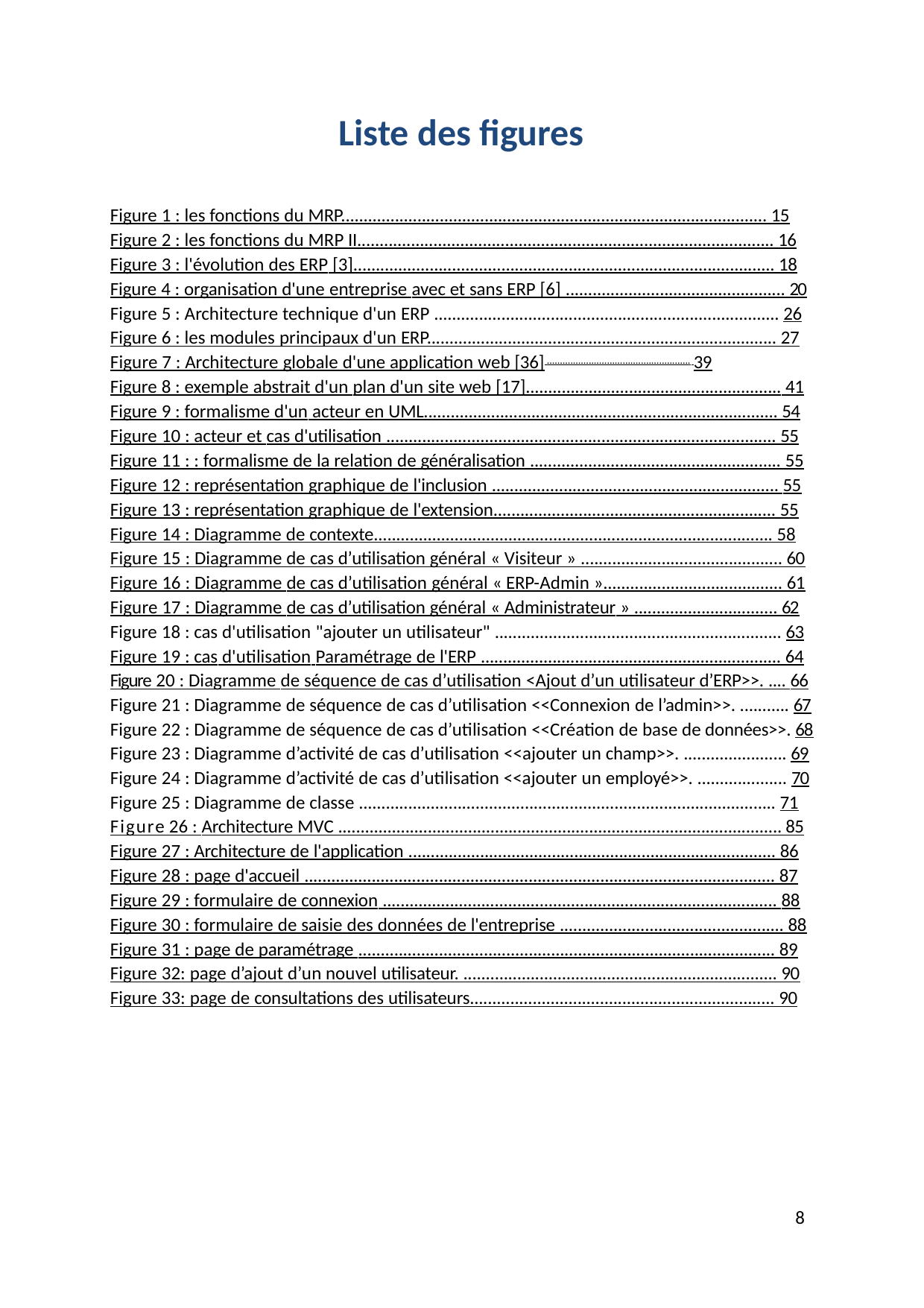

# Liste des figures
Figure 1 : les fonctions du MRP............................................................................................... 15
Figure 2 : les fonctions du MRP II............................................................................................. 16
Figure 3 : l'évolution des ERP [3].............................................................................................. 18
Figure 4 : organisation d'une entreprise avec et sans ERP [6] ................................................. 20 Figure 5 : Architecture technique d'un ERP ............................................................................. 26
Figure 6 : les modules principaux d'un ERP.............................................................................. 27
Figure 7 : Architecture globale d'une application web [36] ....................................................... 39
Figure 8 : exemple abstrait d'un plan d'un site web [17]......................................................... 41
Figure 9 : formalisme d'un acteur en UML............................................................................... 54
Figure 10 : acteur et cas d'utilisation ....................................................................................... 55
Figure 11 : : formalisme de la relation de généralisation ........................................................ 55
Figure 12 : représentation graphique de l'inclusion ................................................................ 55
Figure 13 : représentation graphique de l'extension............................................................... 55
Figure 14 : Diagramme de contexte......................................................................................... 58
Figure 15 : Diagramme de cas d’utilisation général « Visiteur » ............................................. 60
Figure 16 : Diagramme de cas d’utilisation général « ERP-Admin »........................................ 61
Figure 17 : Diagramme de cas d’utilisation général « Administrateur » ................................ 62 Figure 18 : cas d'utilisation "ajouter un utilisateur" ................................................................ 63
Figure 19 : cas d'utilisation Paramétrage de l'ERP ................................................................... 64
Figure 20 : Diagramme de séquence de cas d’utilisation <Ajout d’un utilisateur d’ERP>>. .... 66 Figure 21 : Diagramme de séquence de cas d’utilisation <<Connexion de l’admin>>. ........... 67 Figure 22 : Diagramme de séquence de cas d’utilisation <<Création de base de données>>. 68 Figure 23 : Diagramme d’activité de cas d’utilisation <<ajouter un champ>>. ....................... 69 Figure 24 : Diagramme d’activité de cas d’utilisation <<ajouter un employé>>. .................... 70 Figure 25 : Diagramme de classe ............................................................................................. 71
Figure 26 : Architecture MVC ................................................................................................... 85
Figure 27 : Architecture de l'application .................................................................................. 86
Figure 28 : page d'accueil ......................................................................................................... 87
Figure 29 : formulaire de connexion ........................................................................................ 88
Figure 30 : formulaire de saisie des données de l'entreprise .................................................. 88 Figure 31 : page de paramétrage ............................................................................................. 89
Figure 32: page d’ajout d’un nouvel utilisateur. ...................................................................... 90
Figure 33: page de consultations des utilisateurs.................................................................... 90
8